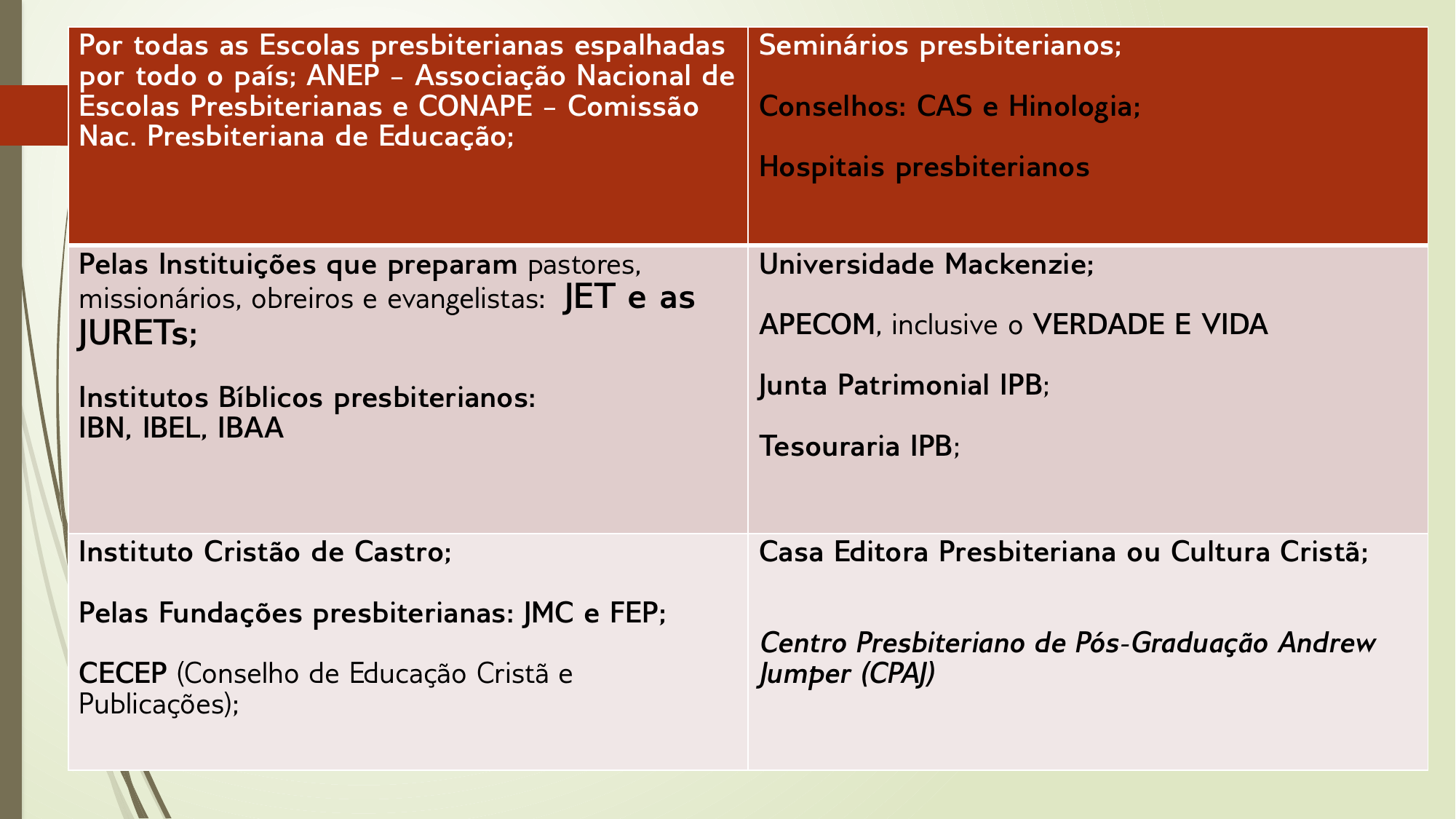

| Por todas as Escolas presbiterianas espalhadas por todo o país; ANEP – Associação Nacional de Escolas Presbiterianas e CONAPE – Comissão Nac. Presbiteriana de Educação; | Seminários presbiterianos; Conselhos: CAS e Hinologia; Hospitais presbiterianos |
| --- | --- |
| Pelas Instituições que preparam pastores, missionários, obreiros e evangelistas: JET e as JURETs; Institutos Bíblicos presbiterianos: IBN, IBEL, IBAA | Universidade Mackenzie; APECOM, inclusive o VERDADE E VIDA Junta Patrimonial IPB; Tesouraria IPB; |
| Instituto Cristão de Castro; Pelas Fundações presbiterianas: JMC e FEP; CECEP (Conselho de Educação Cristã e Publicações); | Casa Editora Presbiteriana ou Cultura Cristã; Centro Presbiteriano de Pós-Graduação Andrew Jumper (CPAJ) |